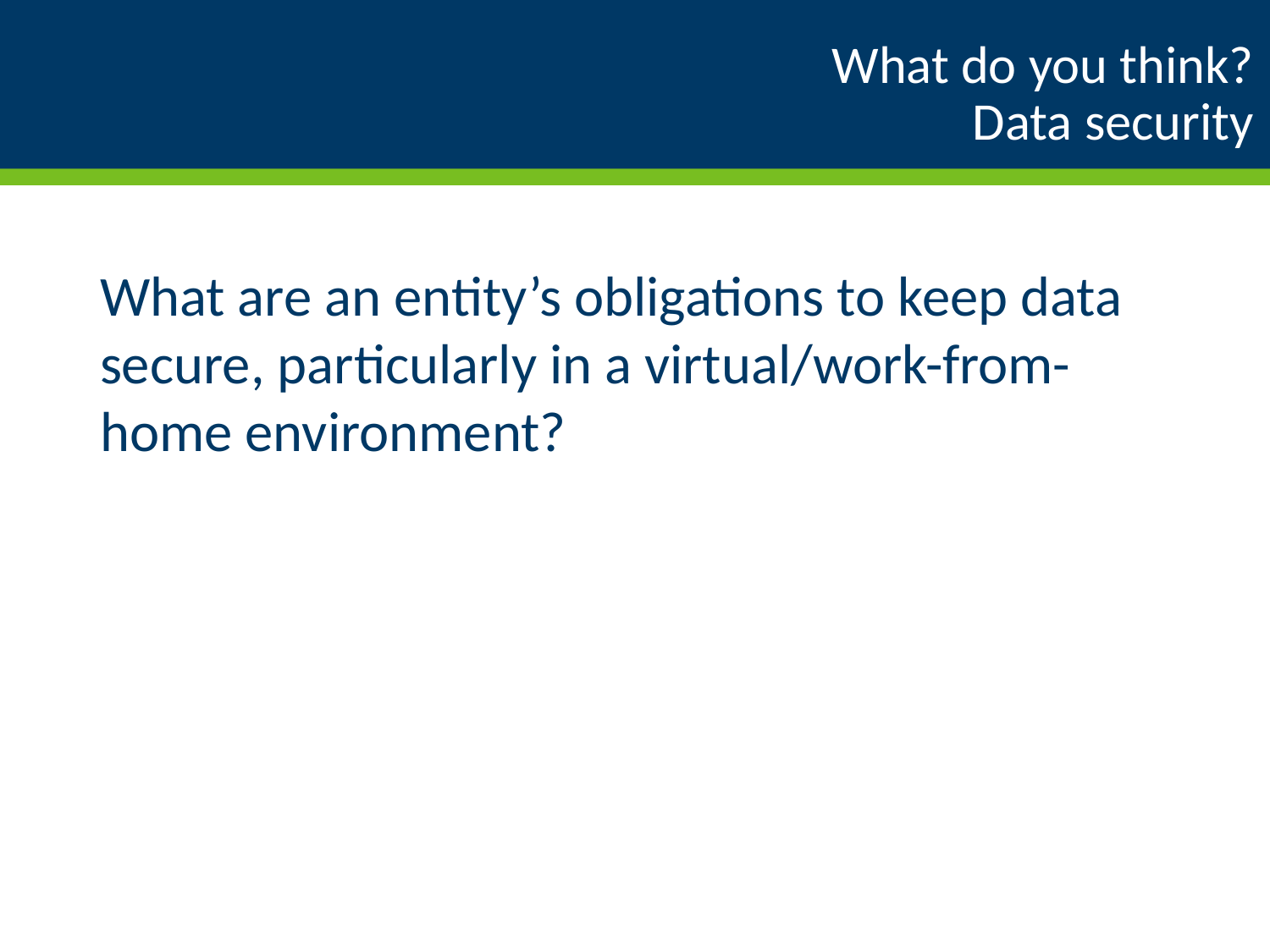

# What do you think? Data security
What are an entity’s obligations to keep data secure, particularly in a virtual/work-from-home environment?